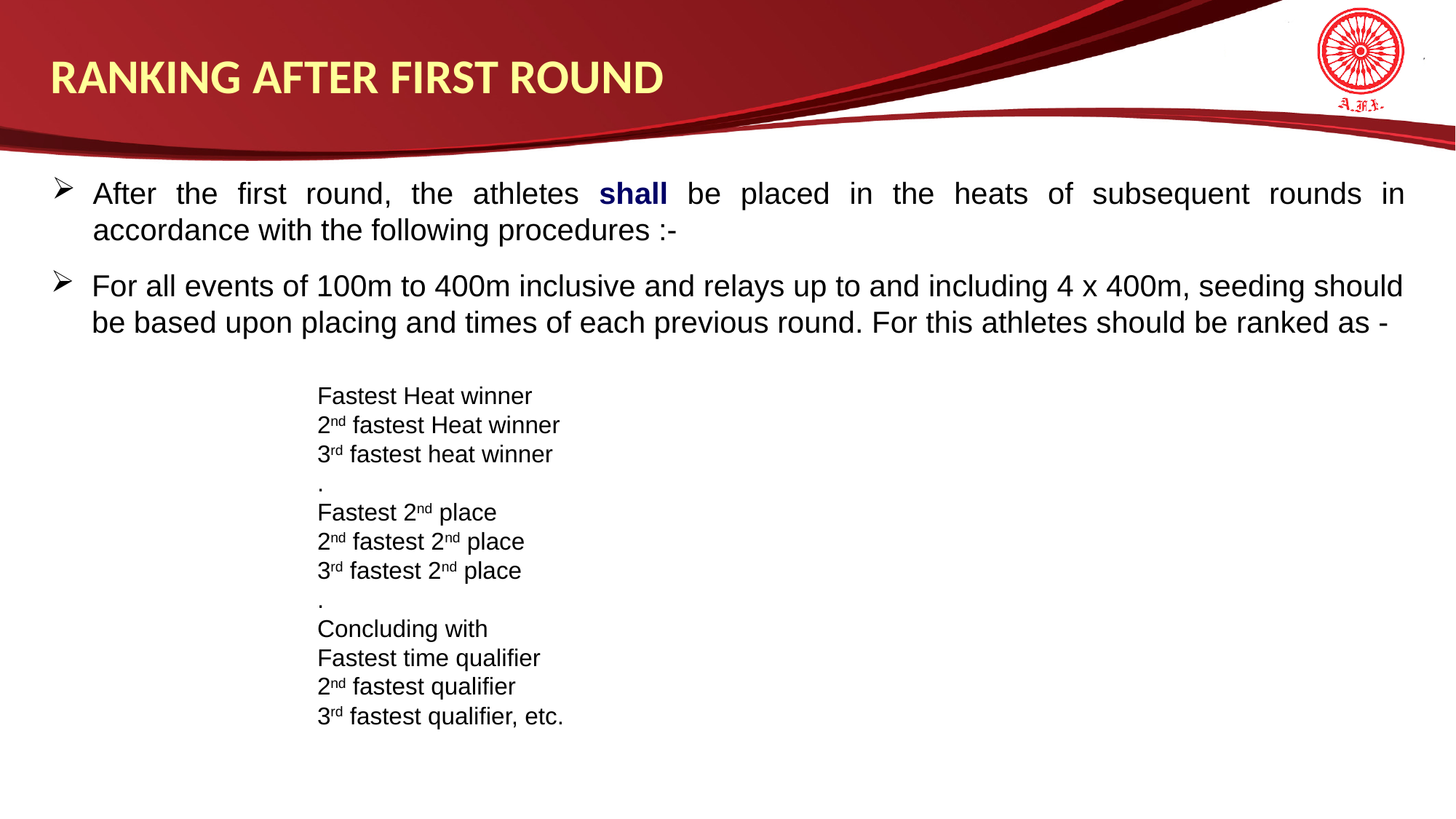

RANKING AFTER FIRST ROUND
After the first round, the athletes shall be placed in the heats of subsequent rounds in accordance with the following procedures :-
For all events of 100m to 400m inclusive and relays up to and including 4 x 400m, seeding should be based upon placing and times of each previous round. For this athletes should be ranked as -
Fastest Heat winner
2nd fastest Heat winner
3rd fastest heat winner
.
Fastest 2nd place
2nd fastest 2nd place
3rd fastest 2nd place
.
Concluding with
Fastest time qualifier
2nd fastest qualifier
3rd fastest qualifier, etc.